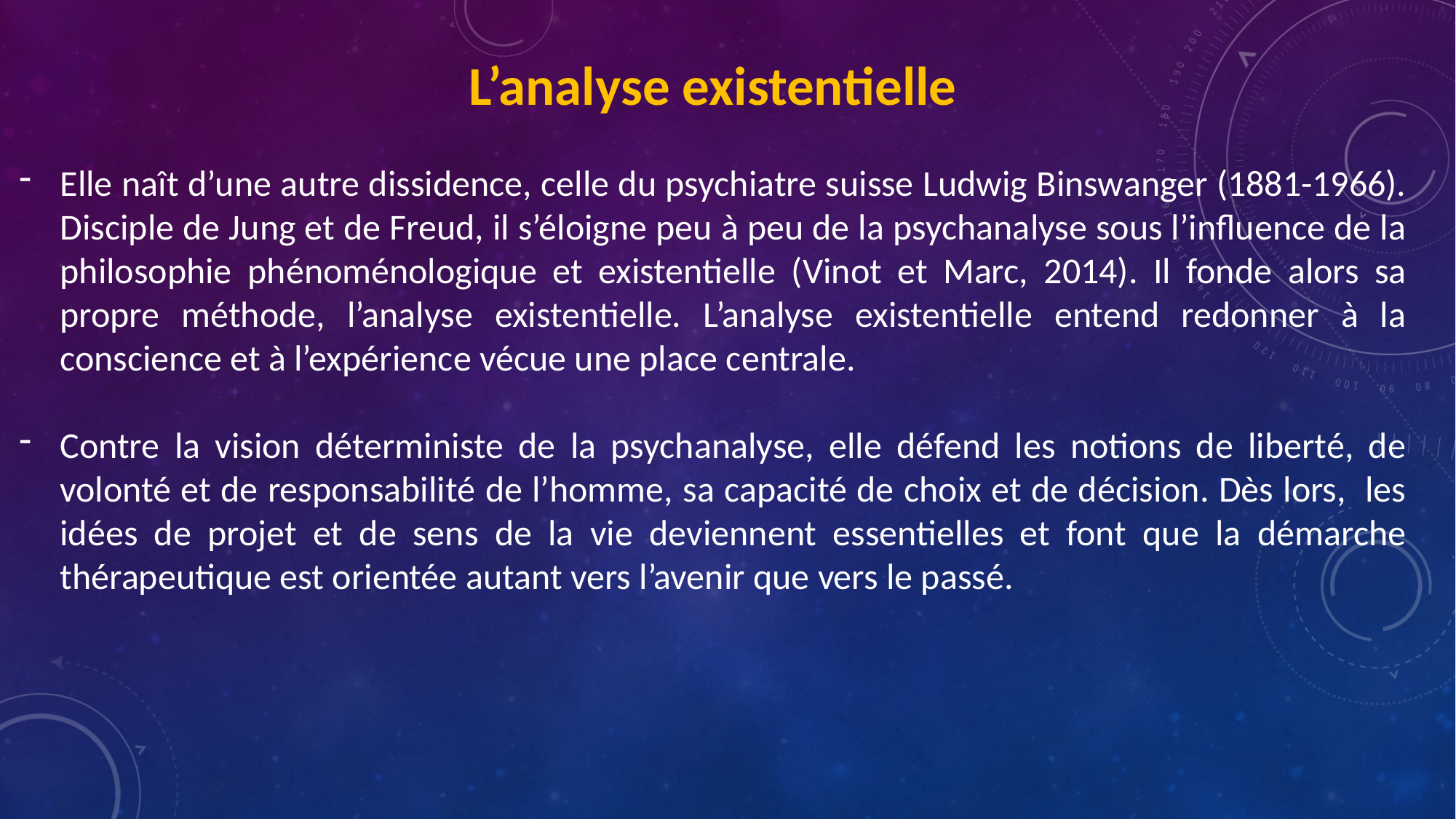

L’analyse existentielle

Elle naît d’une autre dissidence, celle du psychiatre suisse Ludwig Binswanger (1881-1966). Disciple de Jung et de Freud, il s’éloigne peu à peu de la psychanalyse sous l’influence de la philosophie phénoménologique et existentielle (Vinot et Marc, 2014). Il fonde alors sa propre méthode, l’analyse existentielle. L’analyse existentielle entend redonner à la conscience et à l’expérience vécue une place centrale.

Contre la vision déterministe de la psychanalyse, elle défend les notions de liberté, de volonté et de responsabilité de l’homme, sa capacité de choix et de décision. Dès lors,  les idées de projet et de sens de la vie deviennent essentielles et font que la démarche thérapeutique est orientée autant vers l’avenir que vers le passé.